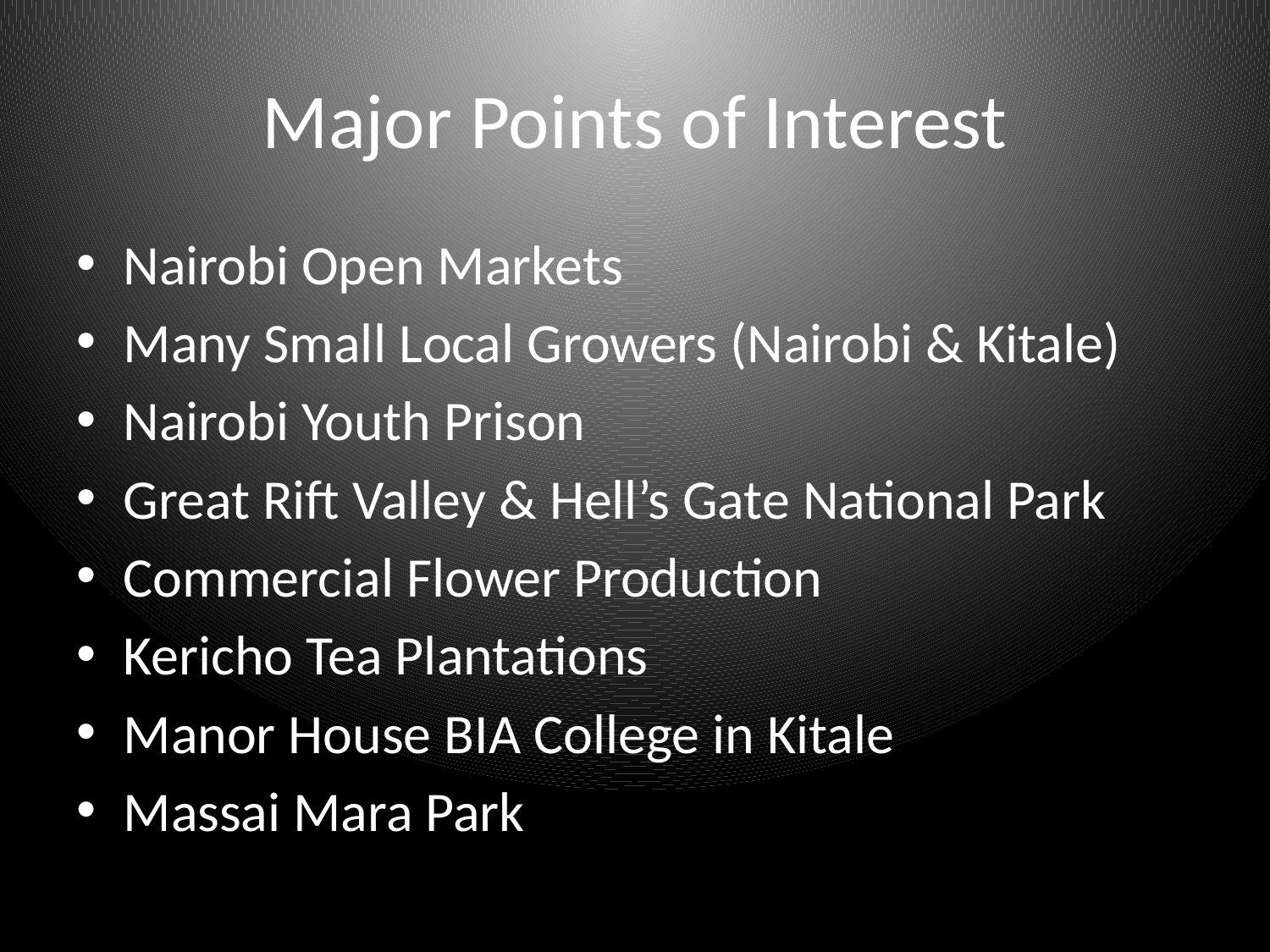

# Major Points of Interest
Nairobi Open Markets
Many Small Local Growers (Nairobi & Kitale)
Nairobi Youth Prison
Great Rift Valley & Hell’s Gate National Park
Commercial Flower Production
Kericho Tea Plantations
Manor House BIA College in Kitale
Massai Mara Park